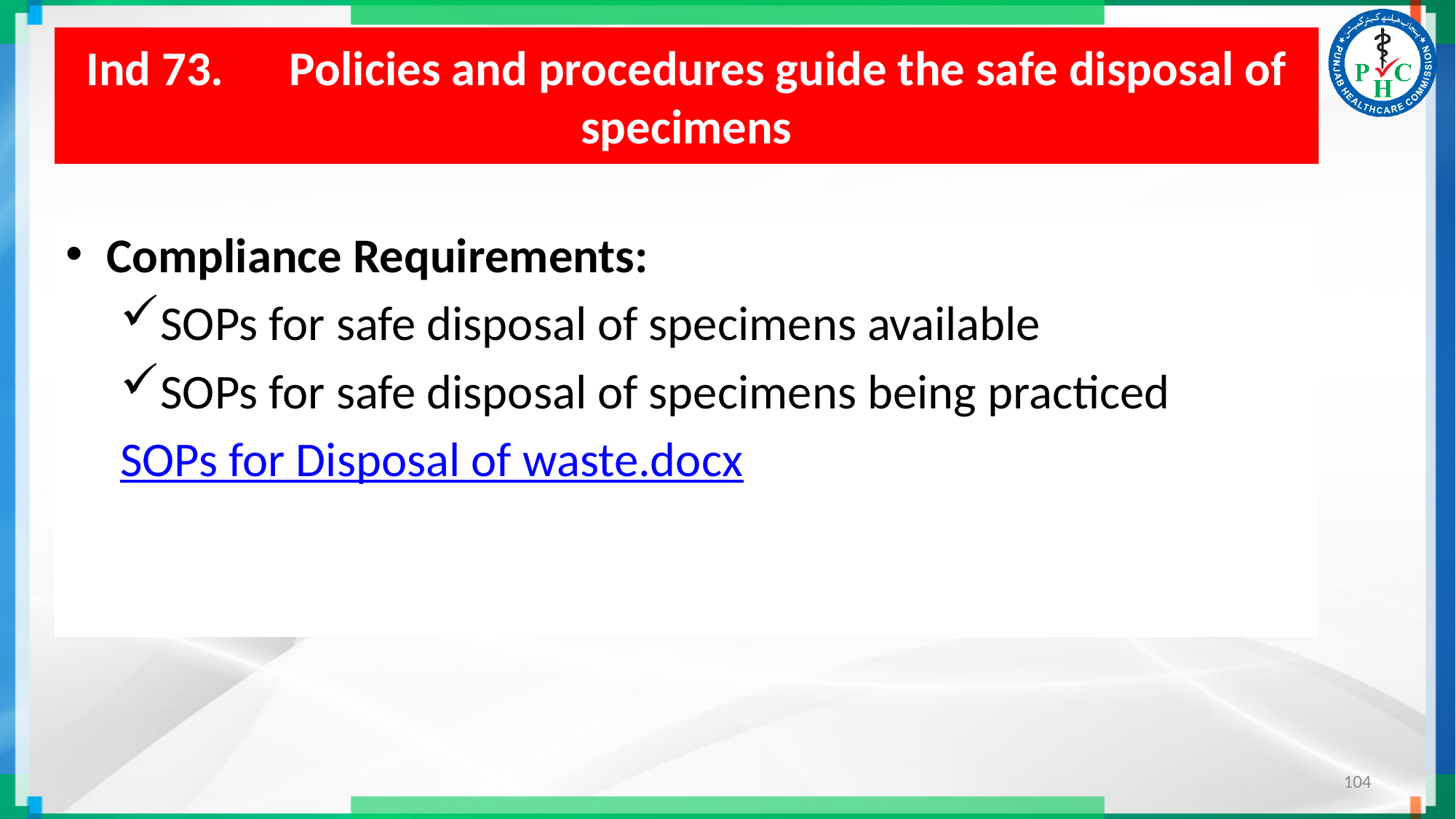

# Ind 73.      Policies and procedures guide the safe disposal of specimens
Compliance Requirements:
SOPs for safe disposal of specimens available
SOPs for safe disposal of specimens being practiced
SOPs for Disposal of waste.docx

104